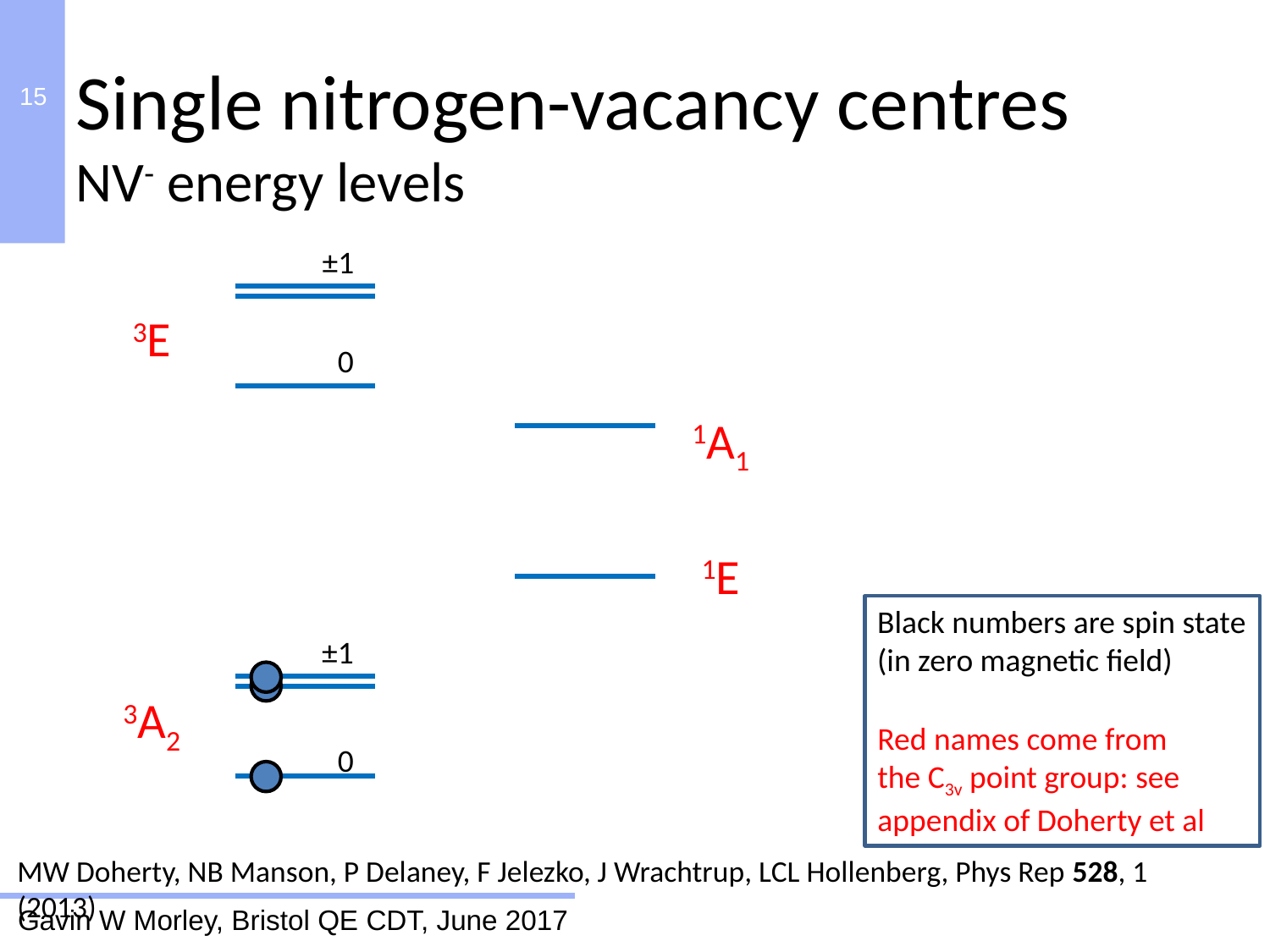

Single nitrogen-vacancy centres
NV- energy levels
±1
3E
±0
1A1
1E
Black numbers are spin state (in zero magnetic field)

±1

3A2
Red names come from the C3v point group: see appendix of Doherty et al
±0

MW Doherty, NB Manson, P Delaney, F Jelezko, J Wrachtrup, LCL Hollenberg, Phys Rep 528, 1 (2013)